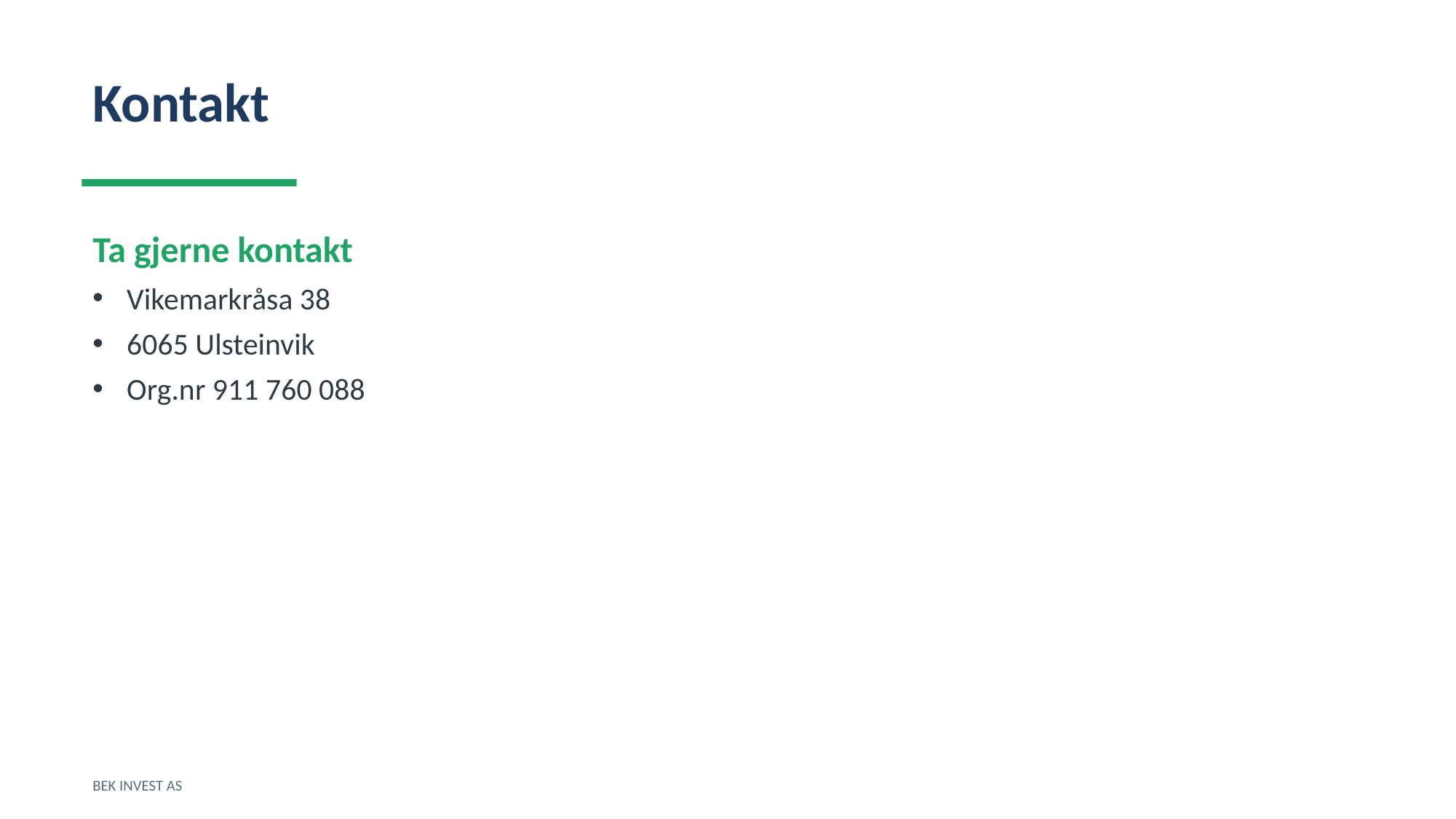

Kontakt

Ta gjerne kontakt
Vikemarkråsa 38
6065 Ulsteinvik
Org.nr 911 760 088
BEK INVEST AS